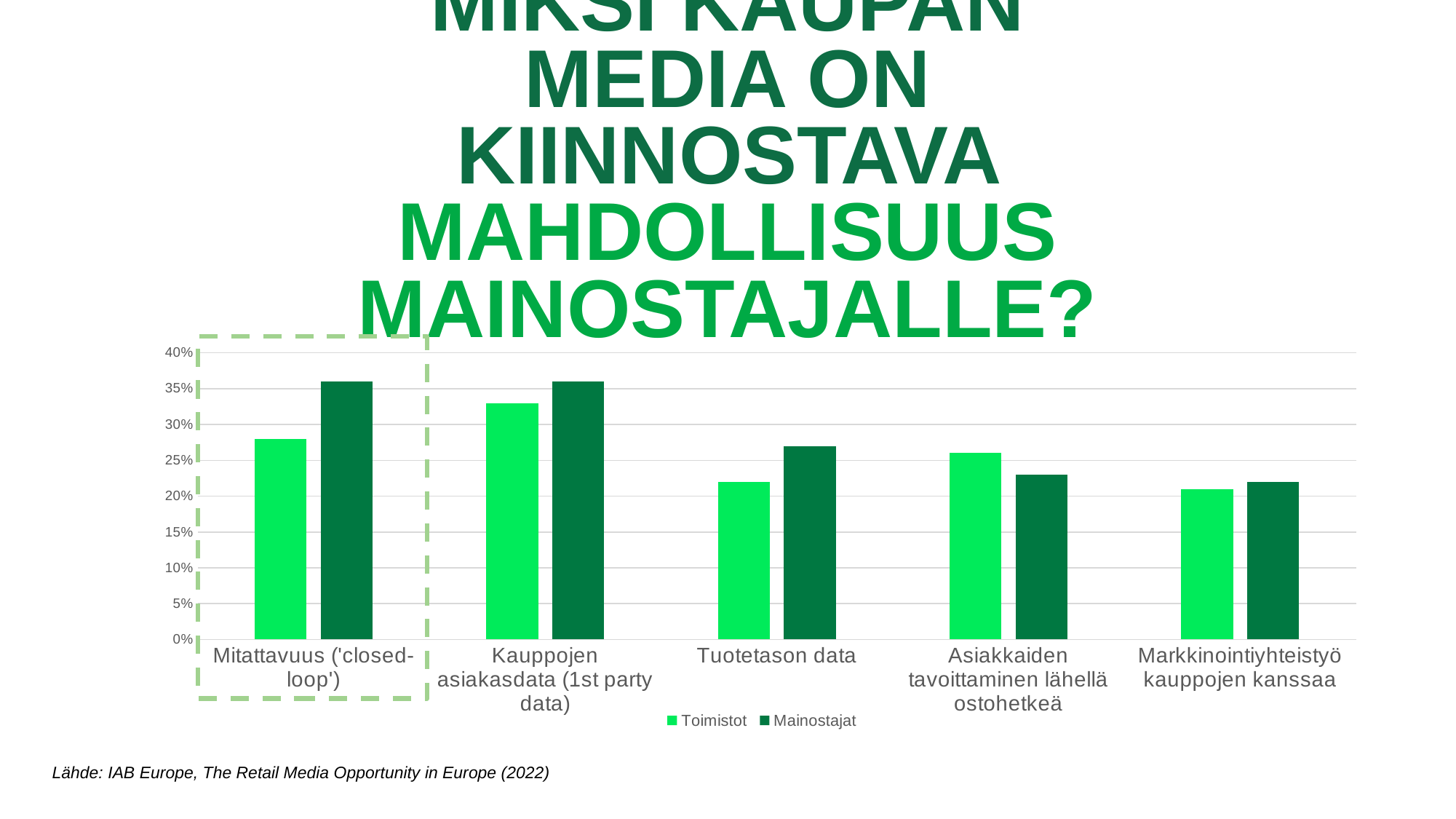

# MIKSI KAUPAN MEDIA ON KIINNOSTAVA MAHDOLLISUUS MAINOSTAJALLE?

### Chart

| Category | Toimistot | Mainostajat |
|---|---|---|
| Mitattavuus ('closed-loop') | 0.28 | 0.36 |
| Kauppojen asiakasdata (1st party data) | 0.33 | 0.36 |
| Tuotetason data | 0.22 | 0.27 |
| Asiakkaiden tavoittaminen lähellä ostohetkeä | 0.26 | 0.23 |
| Markkinointiyhteistyö kauppojen kanssaa | 0.21 | 0.22 |
Lähde: IAB Europe, 2023
Lähde: IAB Europe, The Retail Media Opportunity in Europe (2022)